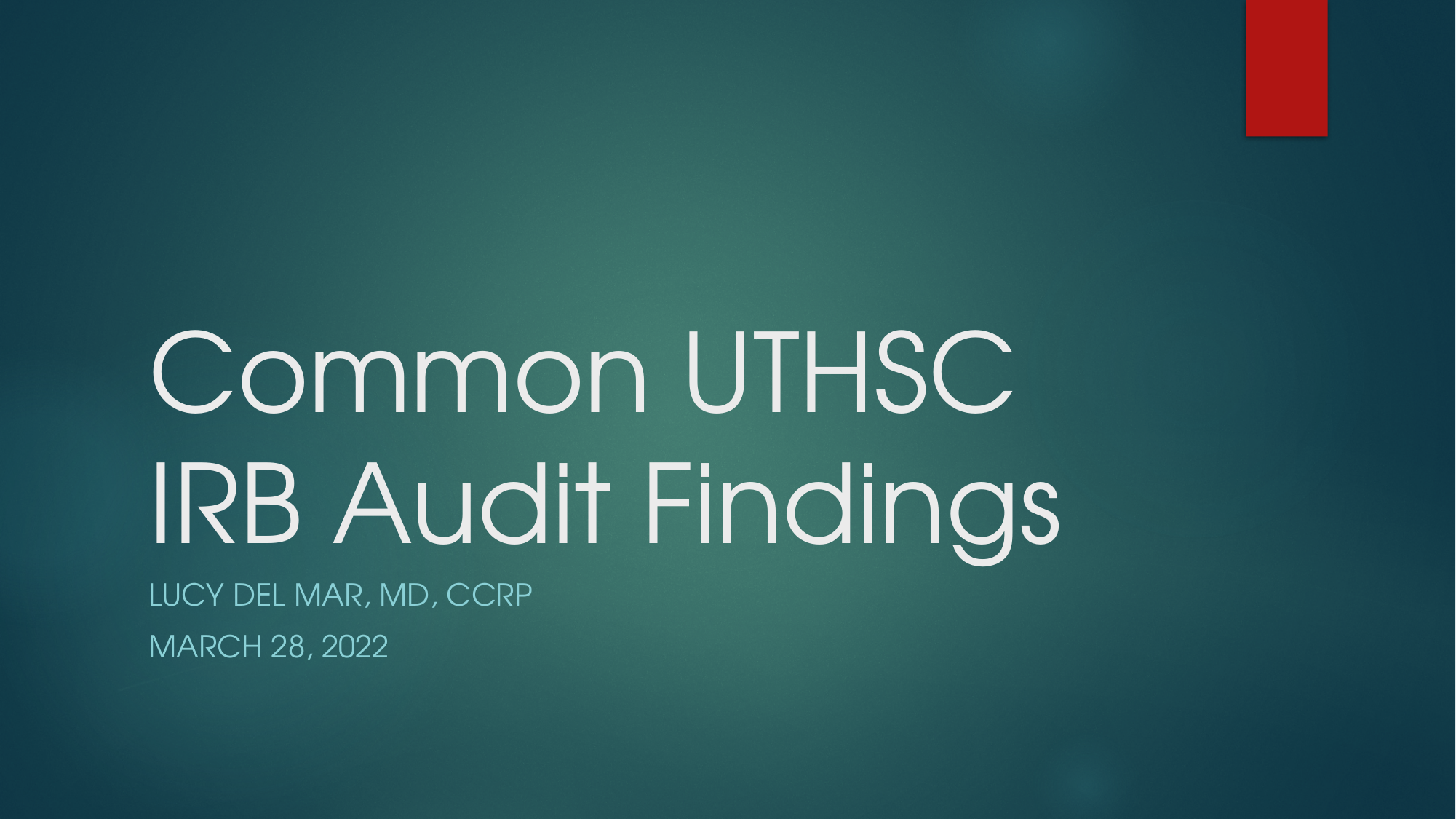

# Common UTHSC IRB Audit Findings
Lucy Del Mar, MD, CCRP
March 28, 2022